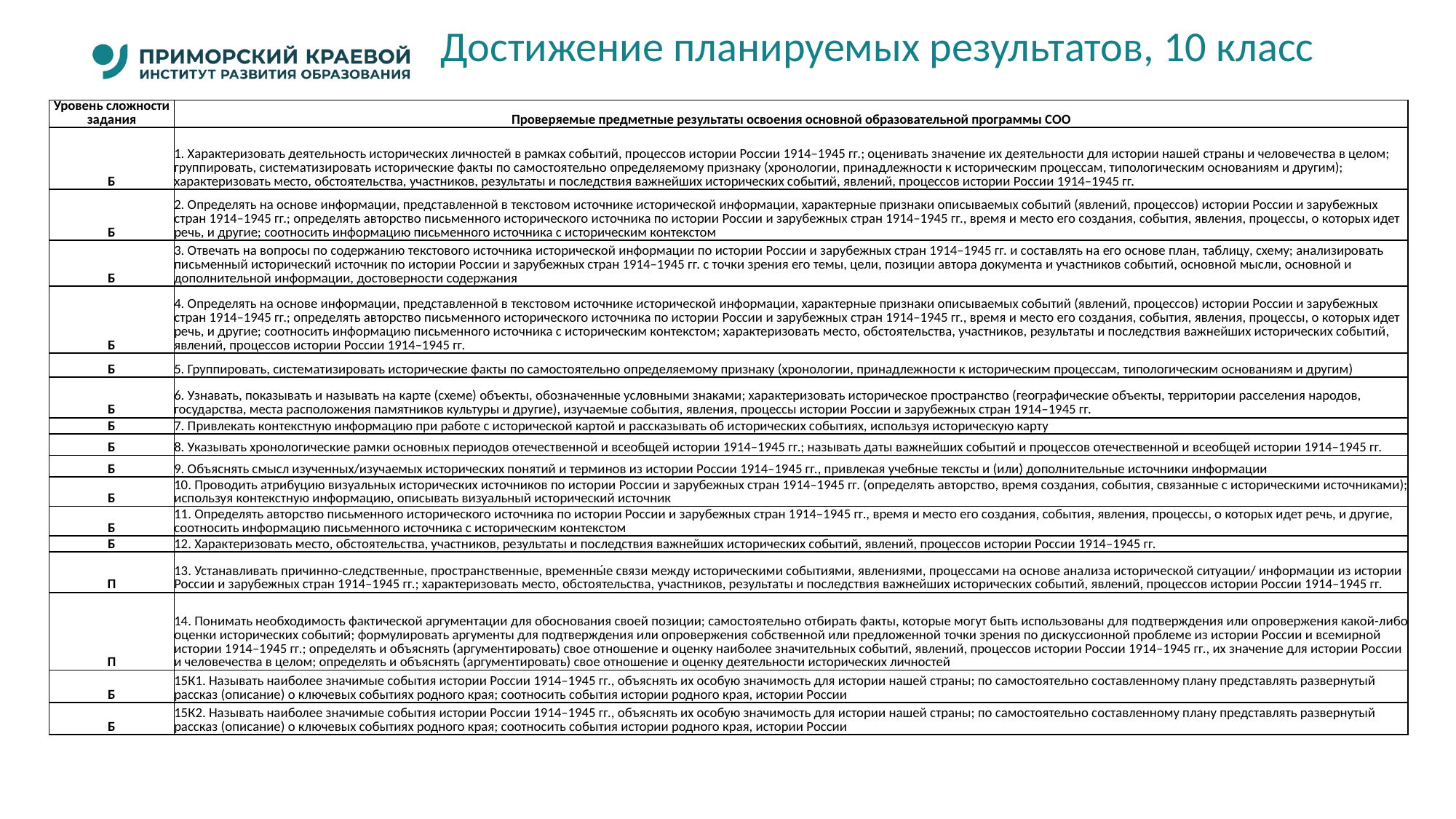

# Достижение планируемых результатов, 10 класс
| Уровень сложности задания | Проверяемые предметные результаты освоения основной образовательной программы СОО |
| --- | --- |
| Б | 1. Характеризовать деятельность исторических личностей в рамках событий, процессов истории России 1914–1945 гг.; оценивать значение их деятельности для истории нашей страны и человечества в целом; группировать, систематизировать исторические факты по самостоятельно определяемому признаку (хронологии, принадлежности к историческим процессам, типологическим основаниям и другим); характеризовать место, обстоятельства, участников, результаты и последствия важнейших исторических событий, явлений, процессов истории России 1914–1945 гг. |
| Б | 2. Определять на основе информации, представленной в текстовом источнике исторической информации, характерные признаки описываемых событий (явлений, процессов) истории России и зарубежных стран 1914–1945 гг.; определять авторство письменного исторического источника по истории России и зарубежных стран 1914–1945 гг., время и место его создания, события, явления, процессы, о которых идет речь, и другие; соотносить информацию письменного источника с историческим контекстом |
| Б | 3. Отвечать на вопросы по содержанию текстового источника исторической информации по истории России и зарубежных стран 1914–1945 гг. и составлять на его основе план, таблицу, схему; анализировать письменный исторический источник по истории России и зарубежных стран 1914–1945 гг. с точки зрения его темы, цели, позиции автора документа и участников событий, основной мысли, основной и дополнительной информации, достоверности содержания |
| Б | 4. Определять на основе информации, представленной в текстовом источнике исторической информации, характерные признаки описываемых событий (явлений, процессов) истории России и зарубежных стран 1914–1945 гг.; определять авторство письменного исторического источника по истории России и зарубежных стран 1914–1945 гг., время и место его создания, события, явления, процессы, о которых идет речь, и другие; соотносить информацию письменного источника с историческим контекстом; характеризовать место, обстоятельства, участников, результаты и последствия важнейших исторических событий, явлений, процессов истории России 1914–1945 гг. |
| Б | 5. Группировать, систематизировать исторические факты по самостоятельно определяемому признаку (хронологии, принадлежности к историческим процессам, типологическим основаниям и другим) |
| Б | 6. Узнавать, показывать и называть на карте (схеме) объекты, обозначенные условными знаками; характеризовать историческое пространство (географические объекты, территории расселения народов, государства, места расположения памятников культуры и другие), изучаемые события, явления, процессы истории России и зарубежных стран 1914–1945 гг. |
| Б | 7. Привлекать контекстную информацию при работе с исторической картой и рассказывать об исторических событиях, используя историческую карту |
| Б | 8. Указывать хронологические рамки основных периодов отечественной и всеобщей истории 1914–1945 гг.; называть даты важнейших событий и процессов отечественной и всеобщей истории 1914–1945 гг. |
| Б | 9. Объяснять смысл изученных/изучаемых исторических понятий и терминов из истории России 1914–1945 гг., привлекая учебные тексты и (или) дополнительные источники информации |
| Б | 10. Проводить атрибуцию визуальных исторических источников по истории России и зарубежных стран 1914–1945 гг. (определять авторство, время создания, события, связанные с историческими источниками); используя контекстную информацию, описывать визуальный исторический источник |
| Б | 11. Определять авторство письменного исторического источника по истории России и зарубежных стран 1914–1945 гг., время и место его создания, события, явления, процессы, о которых идет речь, и другие, соотносить информацию письменного источника с историческим контекстом |
| Б | 12. Характеризовать место, обстоятельства, участников, результаты и последствия важнейших исторических событий, явлений, процессов истории России 1914–1945 гг. |
| П | 13. Устанавливать причинно-следственные, пространственные, временны́е связи между историческими событиями, явлениями, процессами на основе анализа исторической ситуации/ информации из истории России и зарубежных стран 1914–1945 гг.; характеризовать место, обстоятельства, участников, результаты и последствия важнейших исторических событий, явлений, процессов истории России 1914–1945 гг. |
| П | 14. Понимать необходимость фактической аргументации для обоснования своей позиции; самостоятельно отбирать факты, которые могут быть использованы для подтверждения или опровержения какой-либо оценки исторических событий; формулировать аргументы для подтверждения или опровержения собственной или предложенной точки зрения по дискуссионной проблеме из истории России и всемирной истории 1914–1945 гг.; определять и объяснять (аргументировать) свое отношение и оценку наиболее значительных событий, явлений, процессов истории России 1914–1945 гг., их значение для истории России и человечества в целом; определять и объяснять (аргументировать) свое отношение и оценку деятельности исторических личностей |
| Б | 15К1. Называть наиболее значимые события истории России 1914–1945 гг., объяснять их особую значимость для истории нашей страны; по самостоятельно составленному плану представлять развернутый рассказ (описание) о ключевых событиях родного края; соотносить события истории родного края, истории России |
| Б | 15К2. Называть наиболее значимые события истории России 1914–1945 гг., объяснять их особую значимость для истории нашей страны; по самостоятельно составленному плану представлять развернутый рассказ (описание) о ключевых событиях родного края; соотносить события истории родного края, истории России |